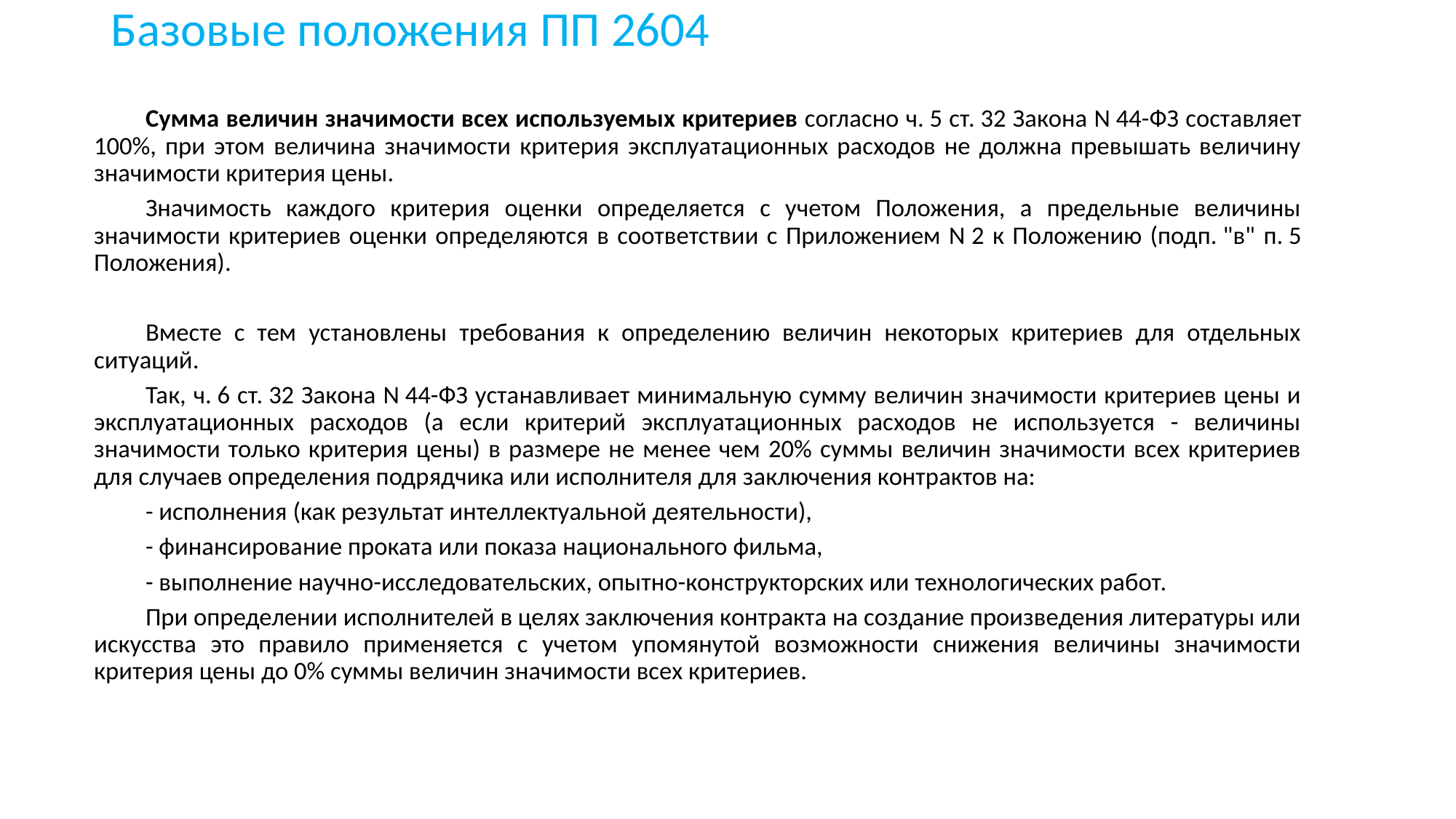

# Базовые положения ПП 2604
Сумма величин значимости всех используемых критериев согласно ч. 5 ст. 32 Закона N 44-ФЗ составляет 100%, при этом величина значимости критерия эксплуатационных расходов не должна превышать величину значимости критерия цены.
Значимость каждого критерия оценки определяется с учетом Положения, а предельные величины значимости критериев оценки определяются в соответствии с Приложением N 2 к Положению (подп. "в" п. 5 Положения).

Вместе с тем установлены требования к определению величин некоторых критериев для отдельных ситуаций.
Так, ч. 6 ст. 32 Закона N 44-ФЗ устанавливает минимальную сумму величин значимости критериев цены и эксплуатационных расходов (а если критерий эксплуатационных расходов не используется - величины значимости только критерия цены) в размере не менее чем 20% суммы величин значимости всех критериев для случаев определения подрядчика или исполнителя для заключения контрактов на:
- исполнения (как результат интеллектуальной деятельности),
- финансирование проката или показа национального фильма,
- выполнение научно-исследовательских, опытно-конструкторских или технологических работ.
При определении исполнителей в целях заключения контракта на создание произведения литературы или искусства это правило применяется с учетом упомянутой возможности снижения величины значимости критерия цены до 0% суммы величин значимости всех критериев.